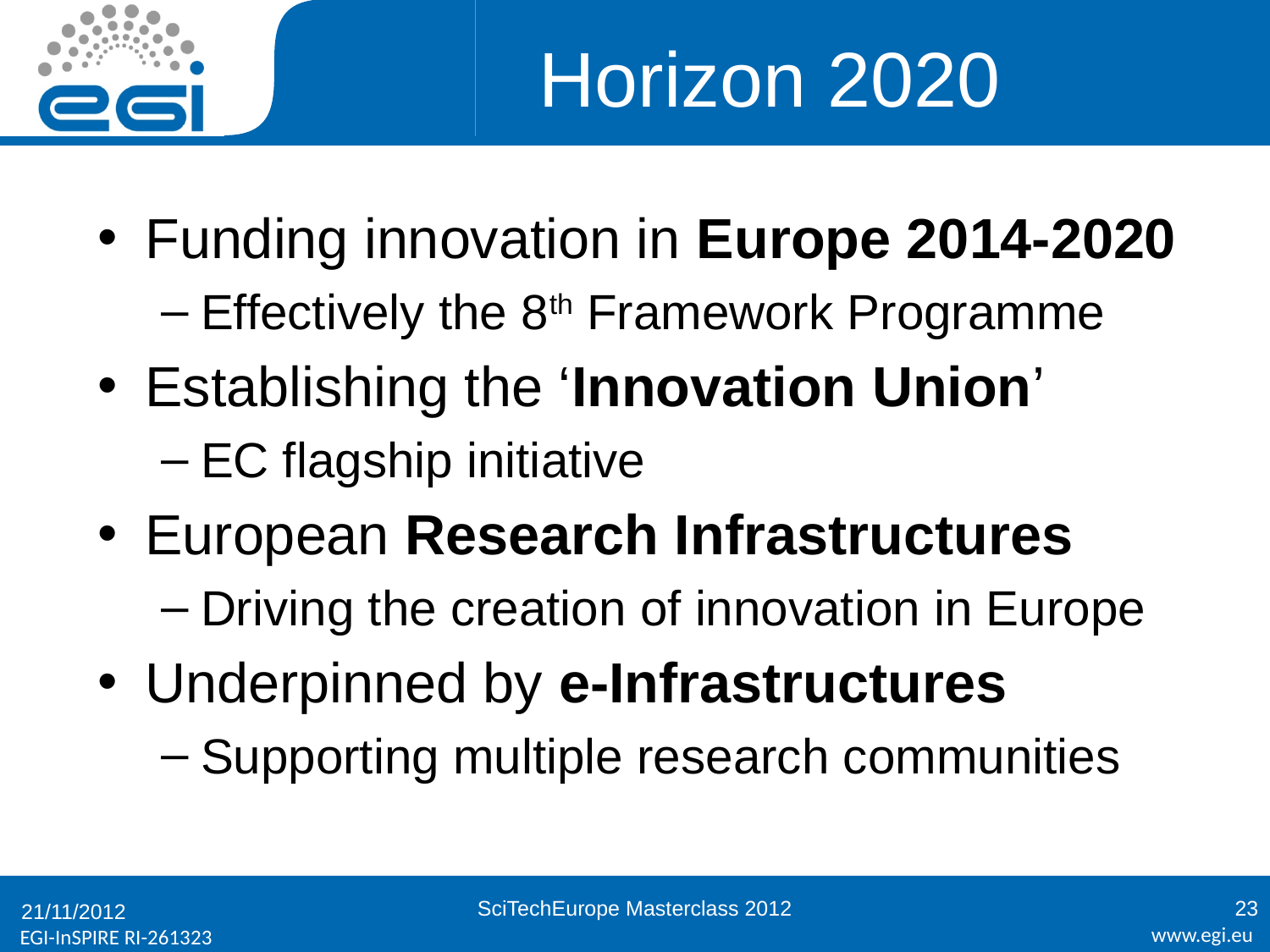

# Horizon 2020
Funding innovation in Europe 2014-2020
Effectively the 8th Framework Programme
Establishing the ‘Innovation Union’
EC flagship initiative
European Research Infrastructures
Driving the creation of innovation in Europe
Underpinned by e-Infrastructures
Supporting multiple research communities
SciTechEurope Masterclass 2012
23
21/11/2012